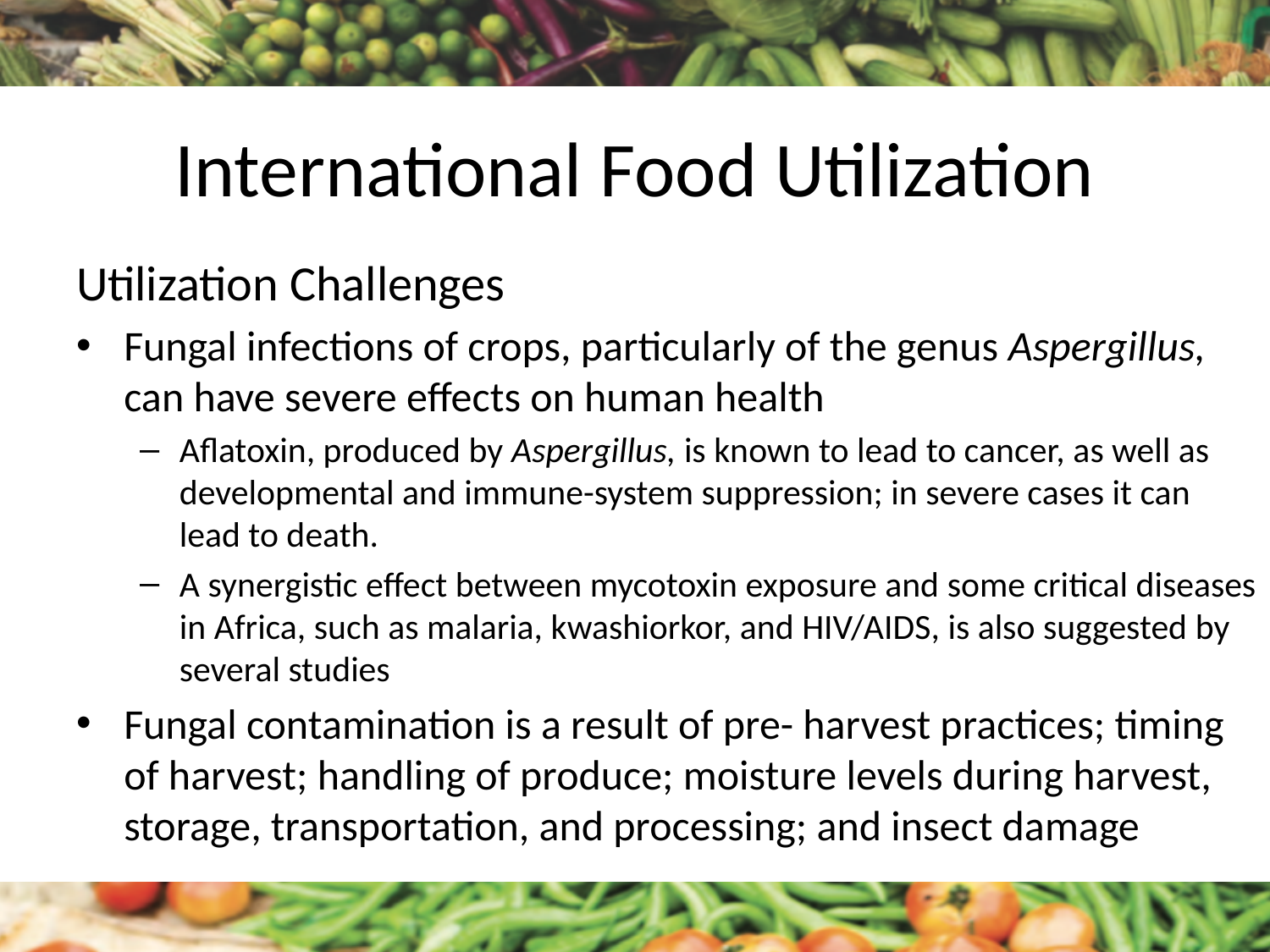

# International Food Utilization
Utilization Challenges
Fungal infections of crops, particularly of the genus Aspergillus, can have severe effects on human health
Aflatoxin, produced by Aspergillus, is known to lead to cancer, as well as developmental and immune-system suppression; in severe cases it can lead to death.
A synergistic effect between mycotoxin exposure and some critical diseases in Africa, such as malaria, kwashiorkor, and HIV/AIDS, is also suggested by several studies
Fungal contamination is a result of pre- harvest practices; timing of harvest; handling of produce; moisture levels during harvest, storage, transportation, and processing; and insect damage